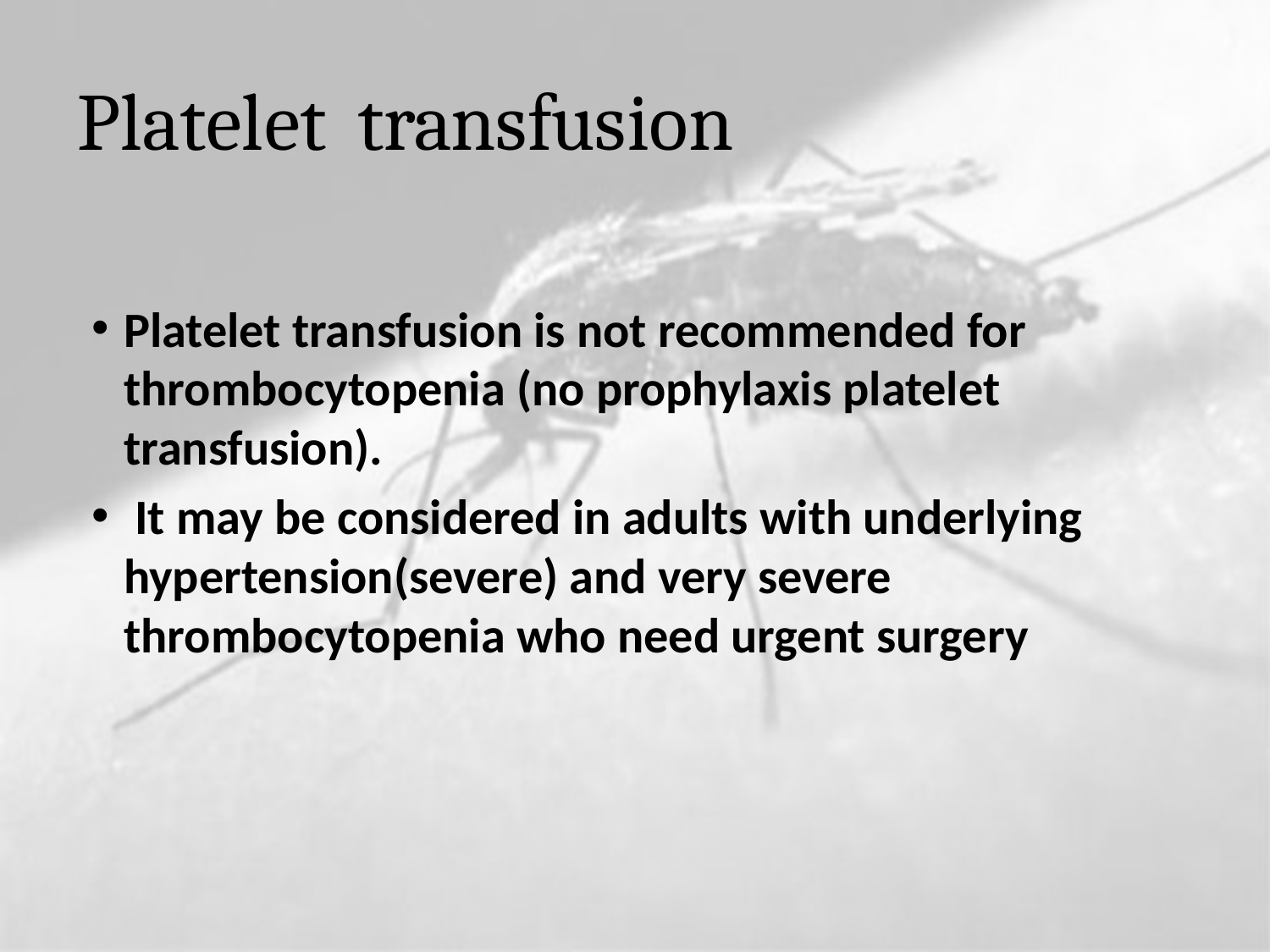

# Platelet  transfusion

Platelet transfusion is not recommended for thrombocytopenia (no prophylaxis platelet transfusion).
 It may be considered in adults with underlying hypertension(severe) and very severe thrombocytopenia who need urgent surgery